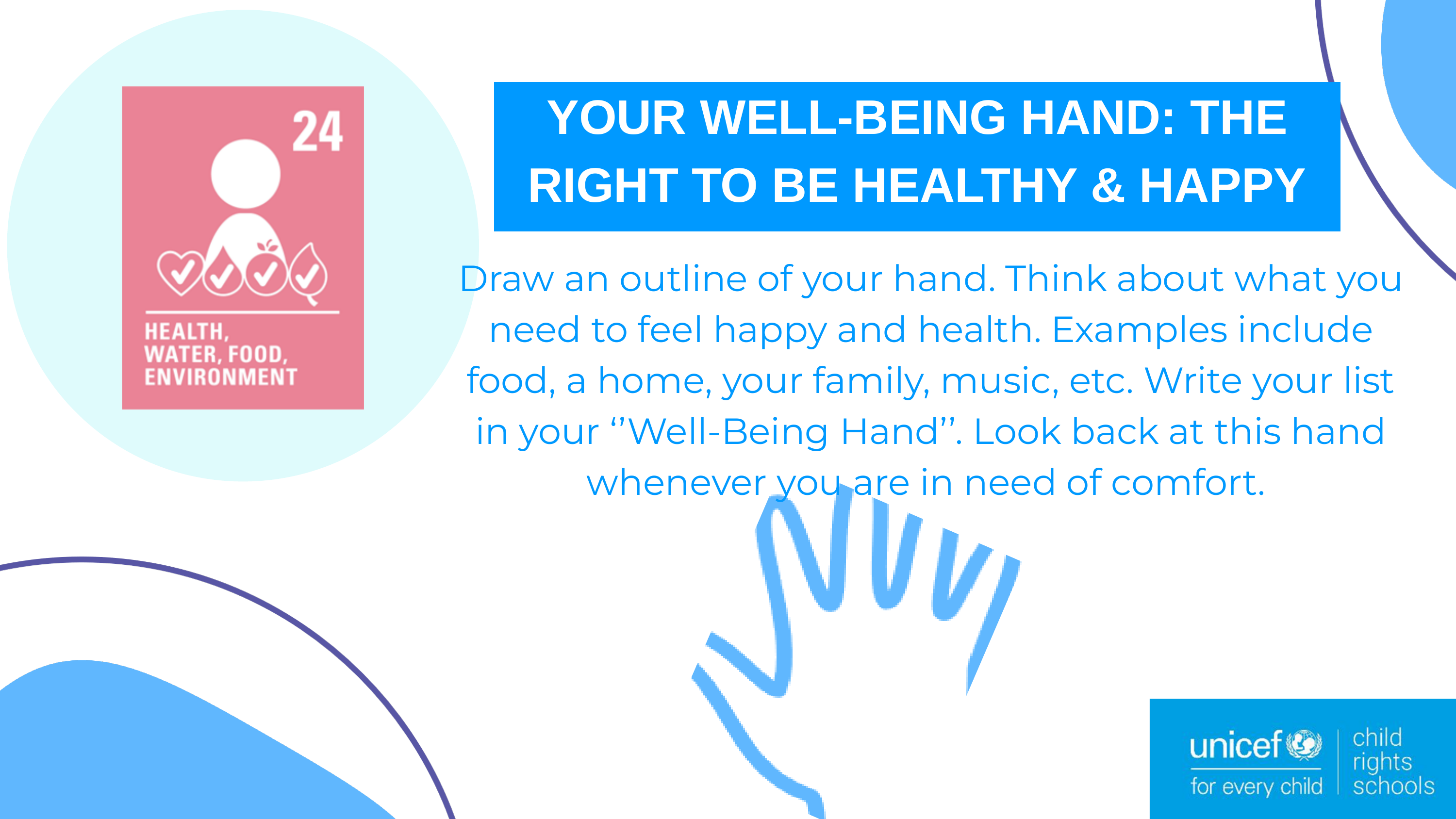

YOUR WELL-BEING HAND: THE RIGHT TO BE HEALTHY & HAPPY

Draw an outline of your hand. Think about what you need to feel happy and health. Examples include food, a home, your family, music, etc. Write your list in your ‘’Well-Being Hand’’. Look back at this hand whenever you are in need of comfort.